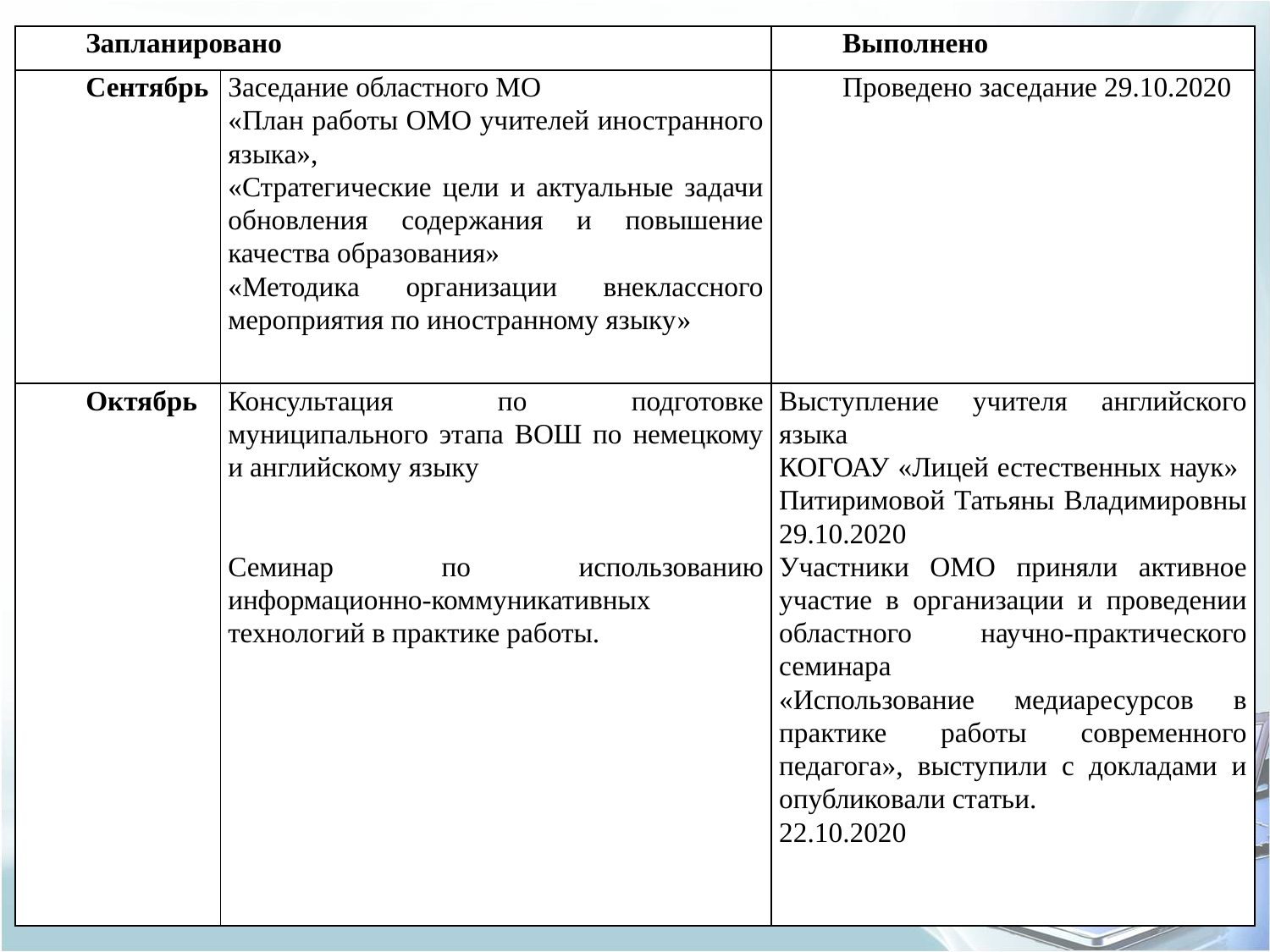

| Запланировано |  | Выполнено |
| --- | --- | --- |
| Сентябрь | Заседание областного МО «План работы ОМО учителей иностранного языка», «Стратегические цели и актуальные задачи обновления содержания и повышение качества образования» «Методика организации внеклассного мероприятия по иностранному языку» | Проведено заседание 29.10.2020 |
| Октябрь | Консультация по подготовке муниципального этапа ВОШ по немецкому и английскому языку     Семинар по использованию информационно-коммуникативных технологий в практике работы. | Выступление учителя английского языка КОГОАУ «Лицей естественных наук» Питиримовой Татьяны Владимировны 29.10.2020 Участники ОМО приняли активное участие в организации и проведении областного научно-практического семинара «Использование медиаресурсов в практике работы современного педагога», выступили с докладами и опубликовали статьи. 22.10.2020 |
#